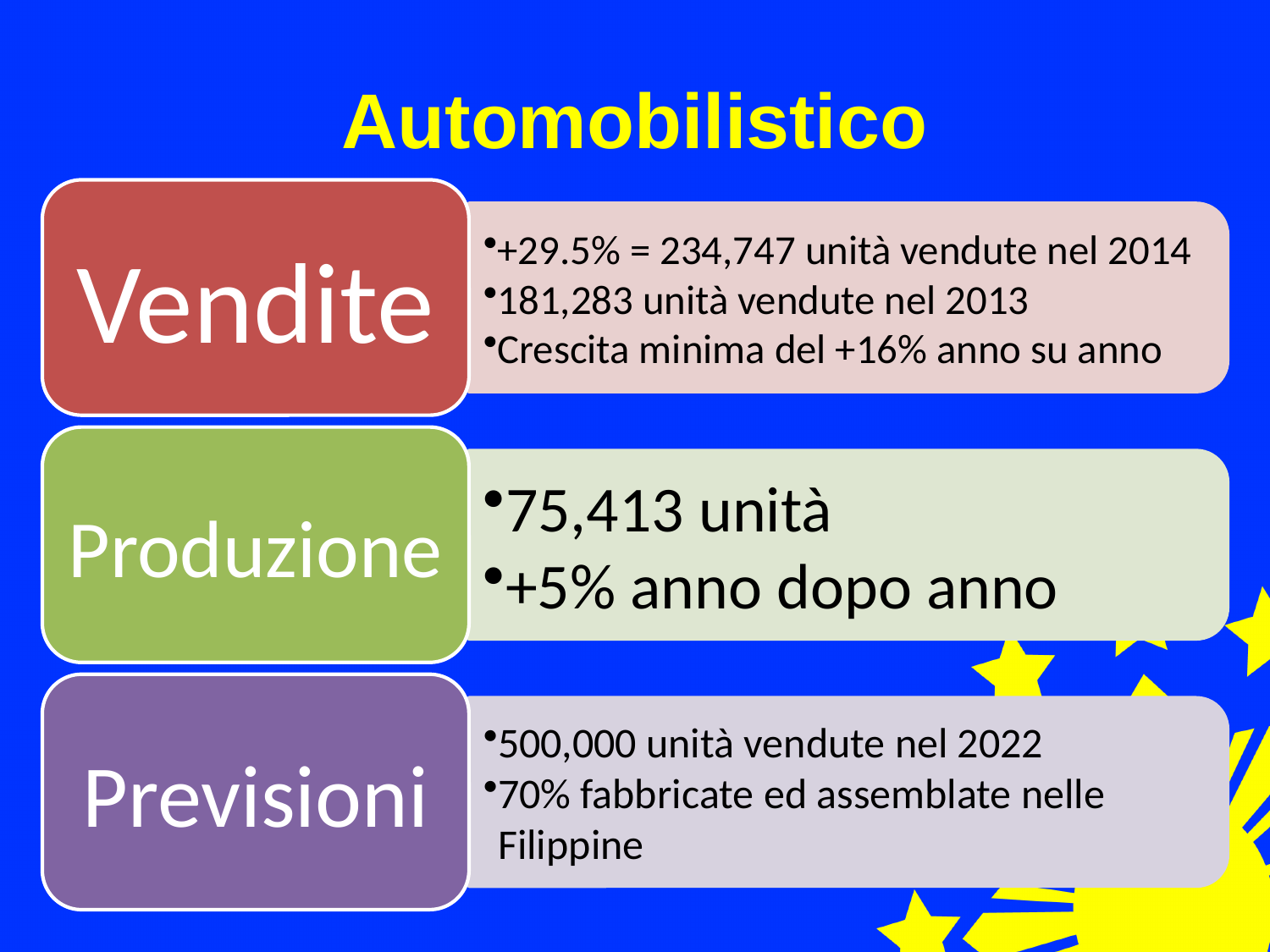

# Automobilistico
181,283 unità vendute nel 2013
75,413 unità
Vendite
Produzione
+5% anno dopo anno
Previsioni
500,000 unità vendute nel 2022
70% fabbricate ed assemblate nelle Filippine
+29.5% = 234,747 unità vendute nel 2014
Crescita minima del +16% anno su anno